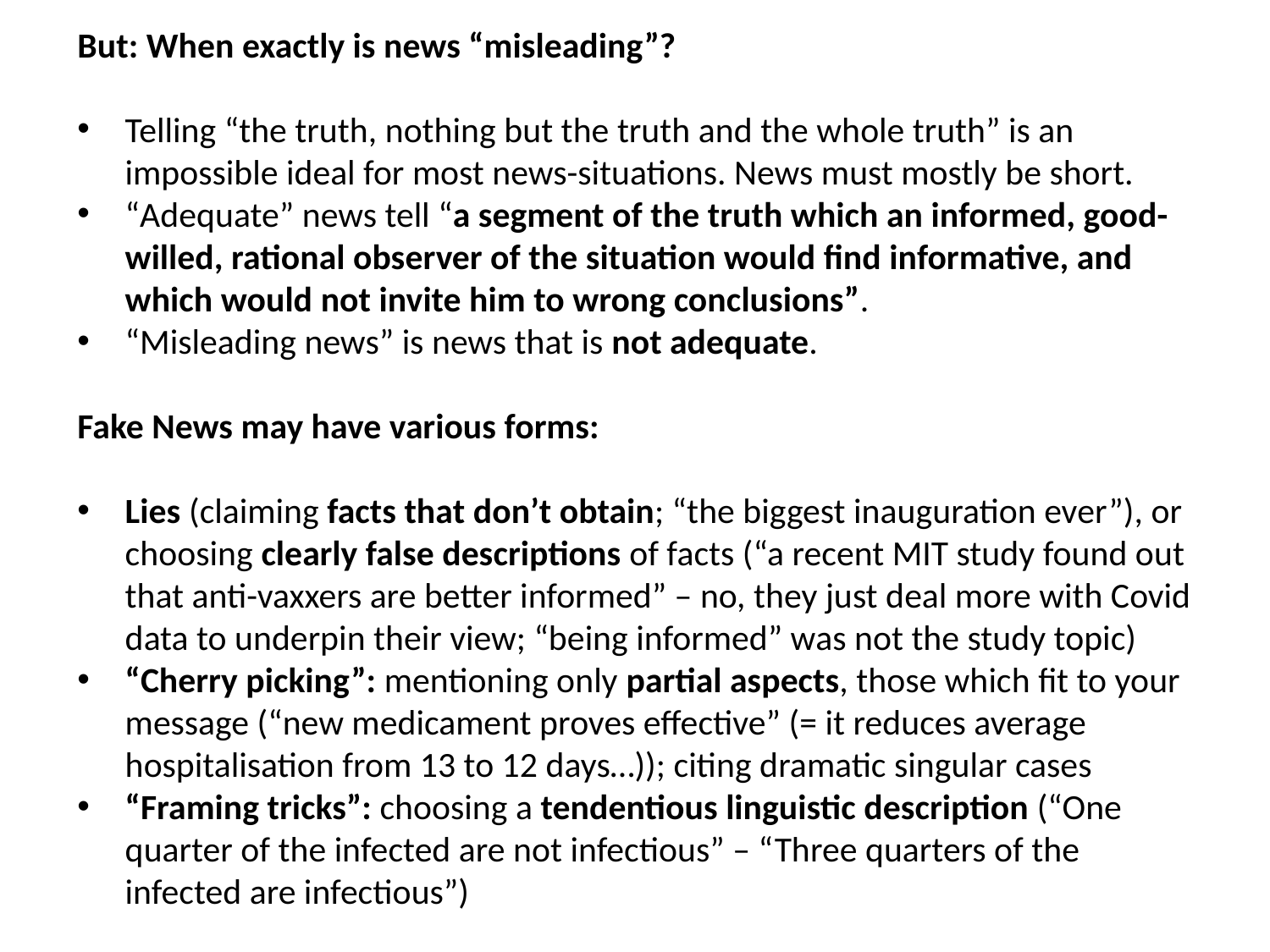

But: When exactly is news “misleading”?

Telling “the truth, nothing but the truth and the whole truth” is an impossible ideal for most news-situations. News must mostly be short.
“Adequate” news tell “a segment of the truth which an informed, good-willed, rational observer of the situation would find informative, and which would not invite him to wrong conclusions”.
“Misleading news” is news that is not adequate.

Fake News may have various forms:

Lies (claiming facts that don’t obtain; “the biggest inauguration ever”), or choosing clearly false descriptions of facts (“a recent MIT study found out that anti-vaxxers are better informed” – no, they just deal more with Covid data to underpin their view; “being informed” was not the study topic)
“Cherry picking”: mentioning only partial aspects, those which fit to your message (“new medicament proves effective” (= it reduces average hospitalisation from 13 to 12 days…)); citing dramatic singular cases
“Framing tricks”: choosing a tendentious linguistic description (“One quarter of the infected are not infectious” – “Three quarters of the infected are infectious”)